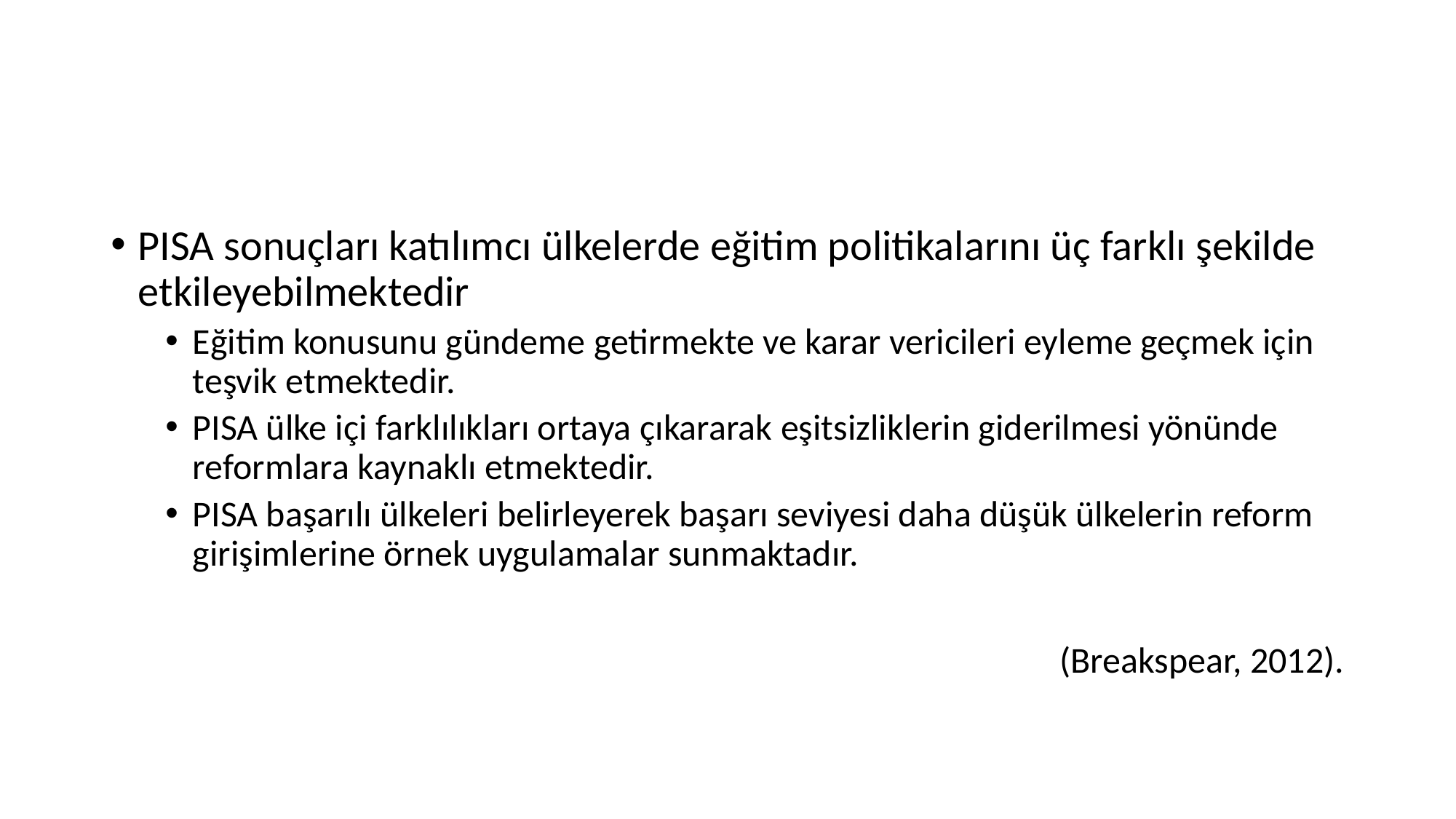

#
PISA sonuçları katılımcı ülkelerde eğitim politikalarını üç farklı şekilde etkileyebilmektedir
Eğitim konusunu gündeme getirmekte ve karar vericileri eyleme geçmek için teşvik etmektedir.
PISA ülke içi farklılıkları ortaya çıkararak eşitsizliklerin giderilmesi yönünde reformlara kaynaklı etmektedir.
PISA başarılı ülkeleri belirleyerek başarı seviyesi daha düşük ülkelerin reform girişimlerine örnek uygulamalar sunmaktadır.

(Breakspear, 2012).